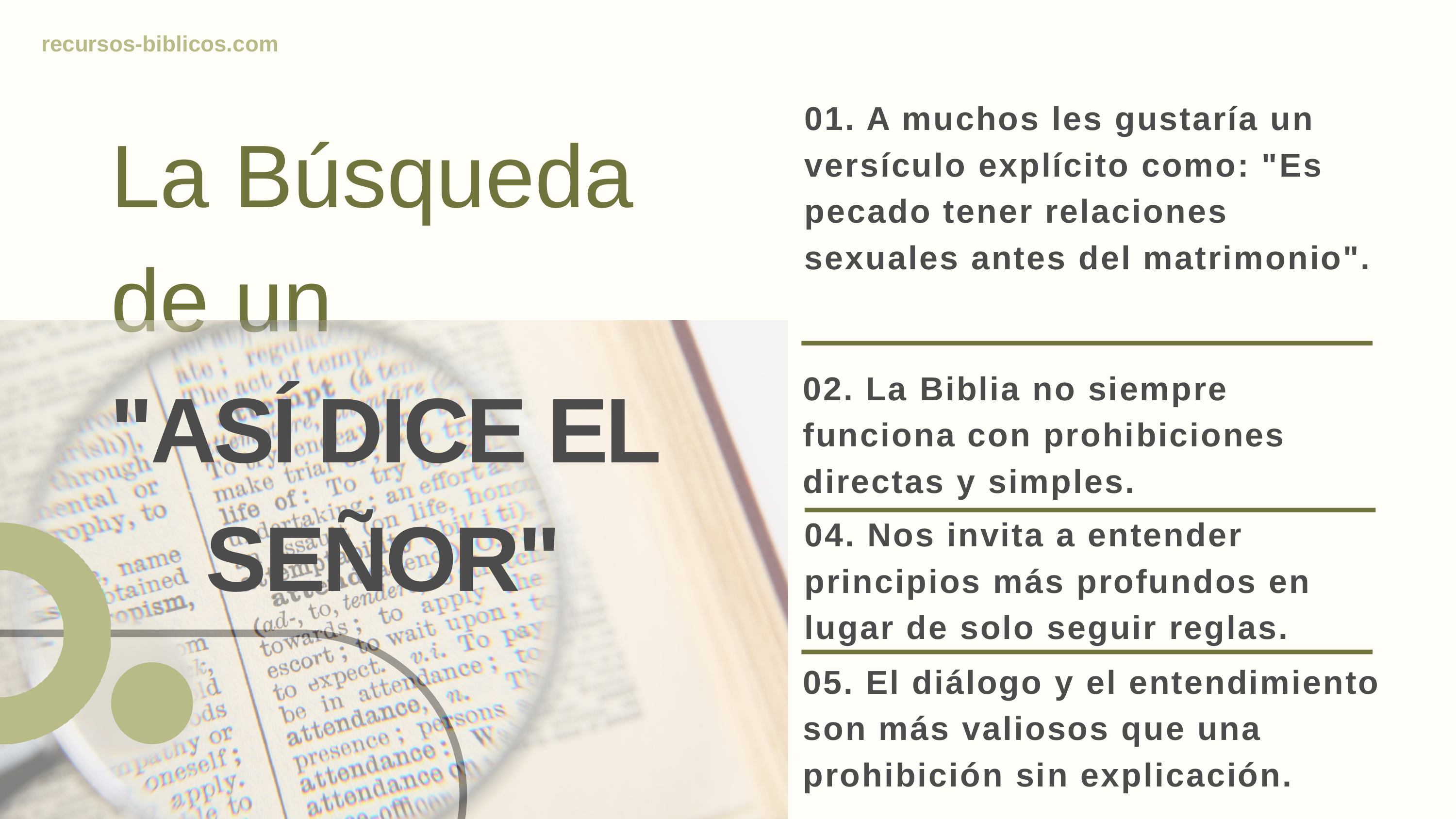

recursos-biblicos.com
01. A muchos les gustaría un versículo explícito como: "Es pecado tener relaciones sexuales antes del matrimonio".
La Búsqueda de un

"ASÍ DICE EL SEÑOR"
02. La Biblia no siempre funciona con prohibiciones directas y simples.
04. Nos invita a entender principios más profundos en lugar de solo seguir reglas.

05. El diálogo y el entendimiento son más valiosos que una prohibición sin explicación.